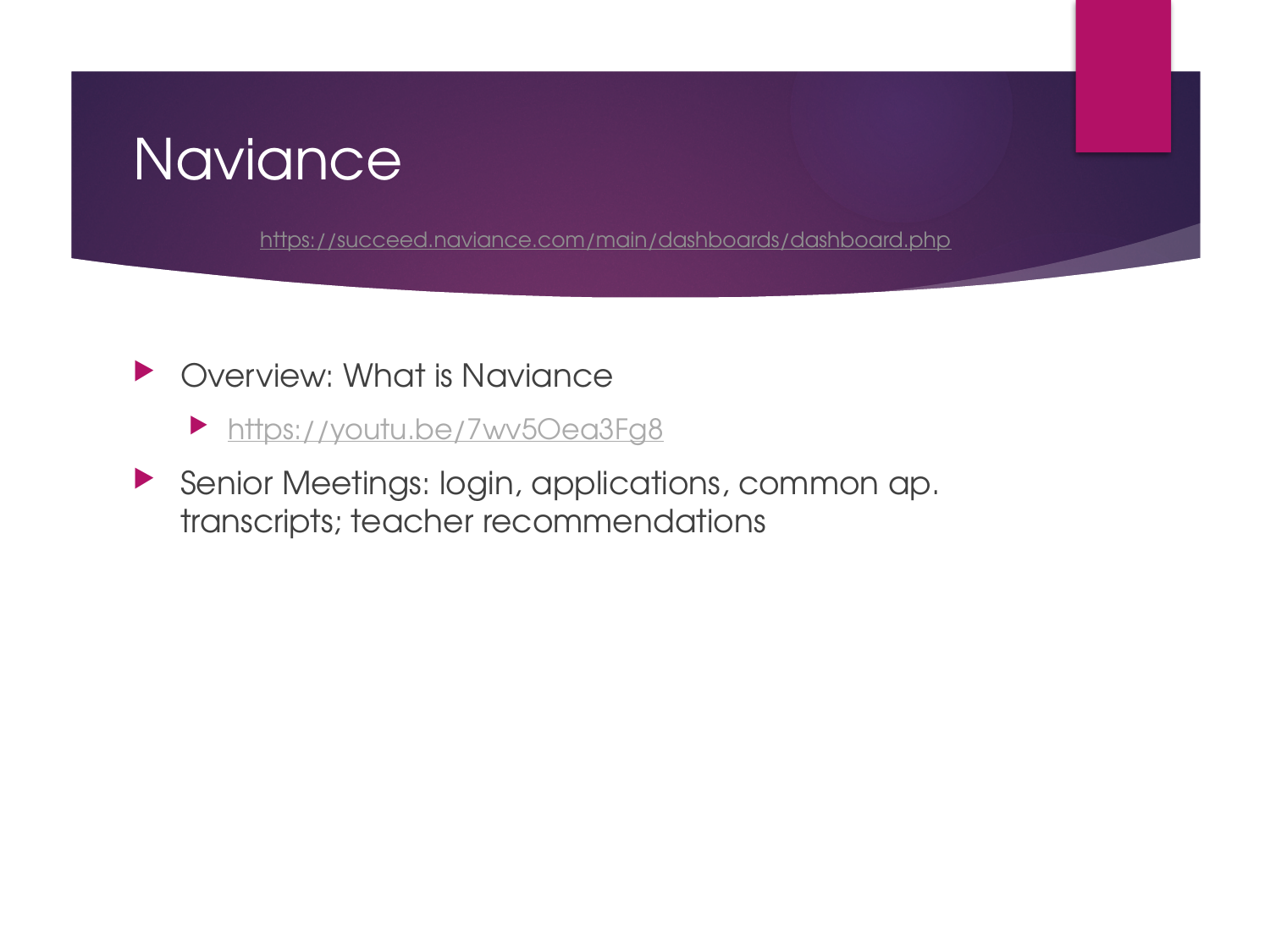

# Naviance https://succeed.naviance.com/main/dashboards/dashboard.php
Overview: What is Naviance
https://youtu.be/7wv5Oea3Fg8
Senior Meetings: login, applications, common ap. transcripts; teacher recommendations